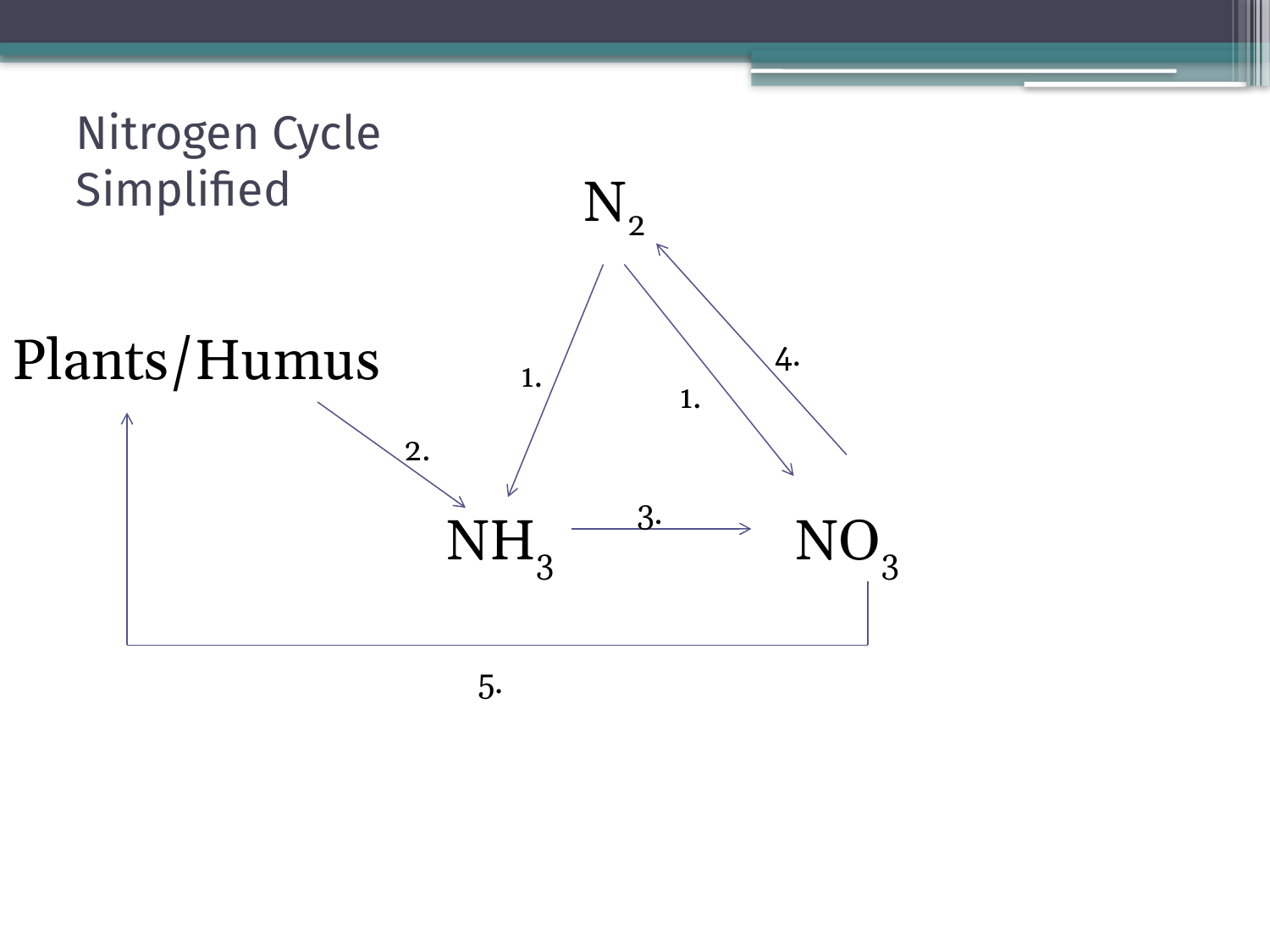

# Nitrogen Cycle Simplified
N2
Plants/Humus
4.
1.
1.
2.
3.
NH3
NO3
5.